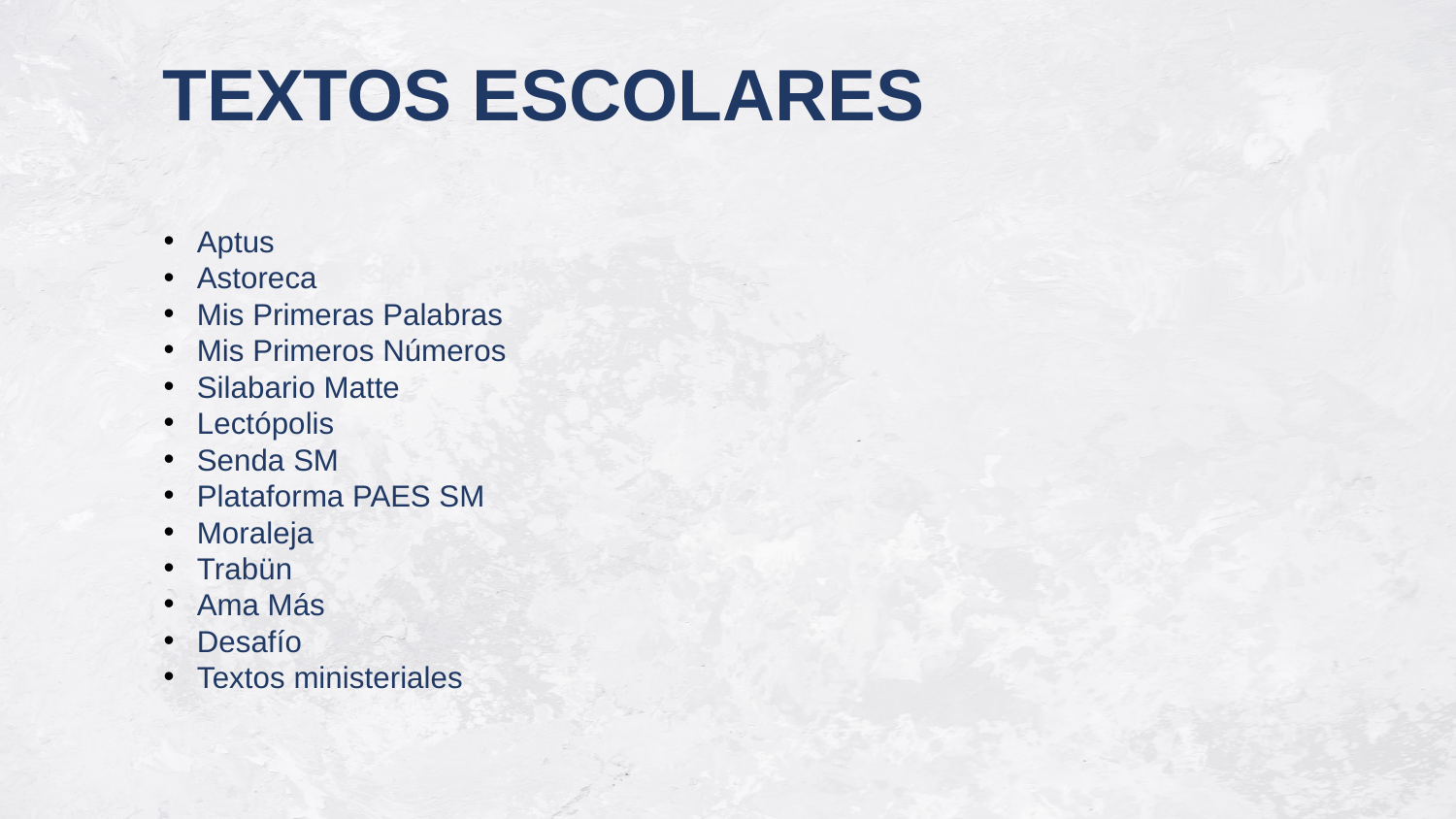

# TEXTOS ESCOLARES
Aptus
Astoreca
Mis Primeras Palabras
Mis Primeros Números
Silabario Matte
Lectópolis
Senda SM
Plataforma PAES SM
Moraleja
Trabün
Ama Más
Desafío ‎
Textos ministeriales